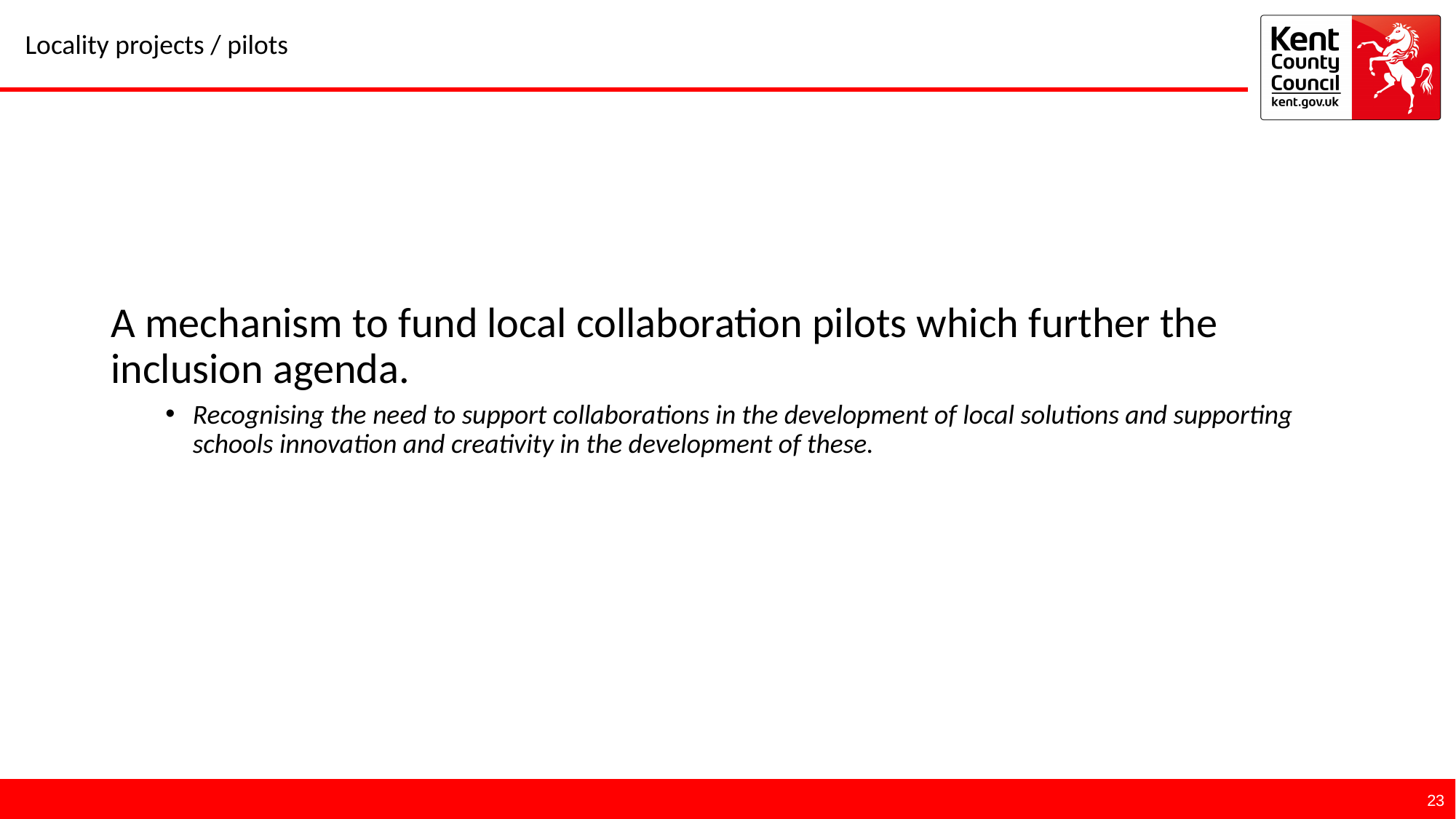

# Locality projects / pilots
A mechanism to fund local collaboration pilots which further the inclusion agenda.
Recognising the need to support collaborations in the development of local solutions and supporting schools innovation and creativity in the development of these.
23